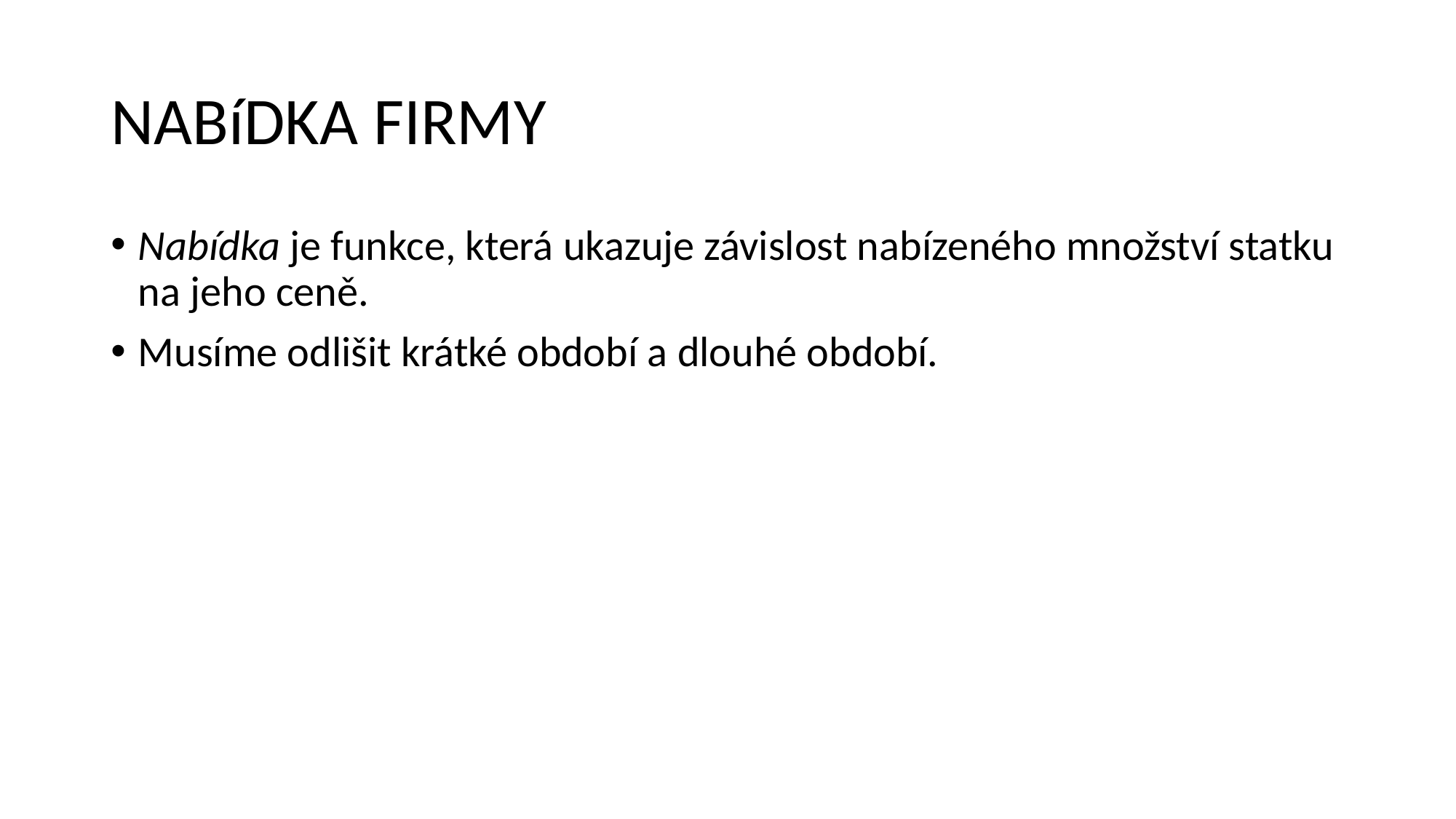

# NABíDKA FIRMY
Nabídka je funkce, která ukazuje závislost nabízeného množství statku na jeho ceně.
Musíme odlišit krátké období a dlouhé období.